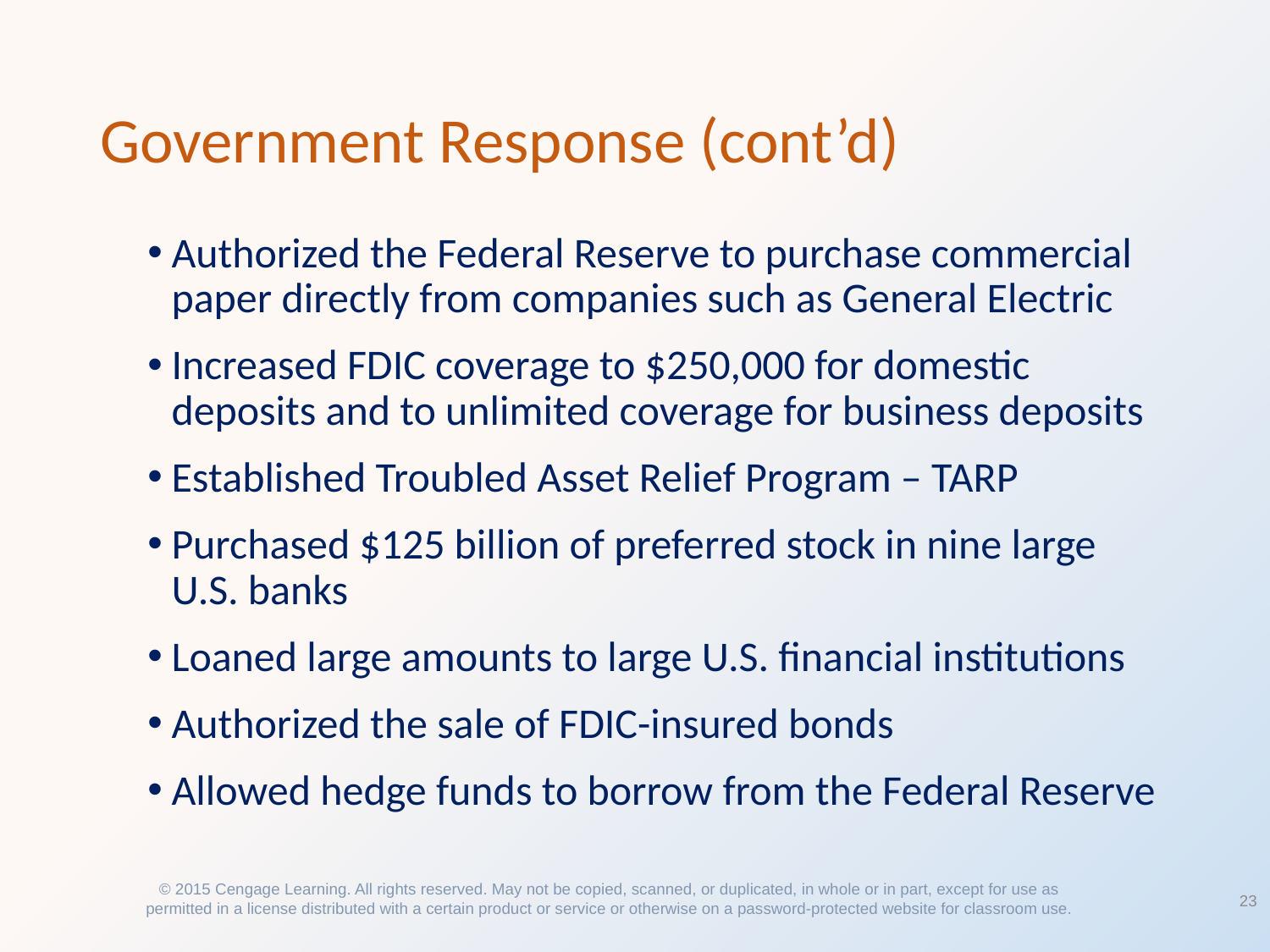

# Government Response (cont’d)
Authorized the Federal Reserve to purchase commercial paper directly from companies such as General Electric
Increased FDIC coverage to $250,000 for domestic deposits and to unlimited coverage for business deposits
Established Troubled Asset Relief Program – TARP
Purchased $125 billion of preferred stock in nine large U.S. banks
Loaned large amounts to large U.S. financial institutions
Authorized the sale of FDIC-insured bonds
Allowed hedge funds to borrow from the Federal Reserve

23
© 2015 Cengage Learning. All rights reserved. May not be copied, scanned, or duplicated, in whole or in part, except for use as permitted in a license distributed with a certain product or service or otherwise on a password-protected website for classroom use.